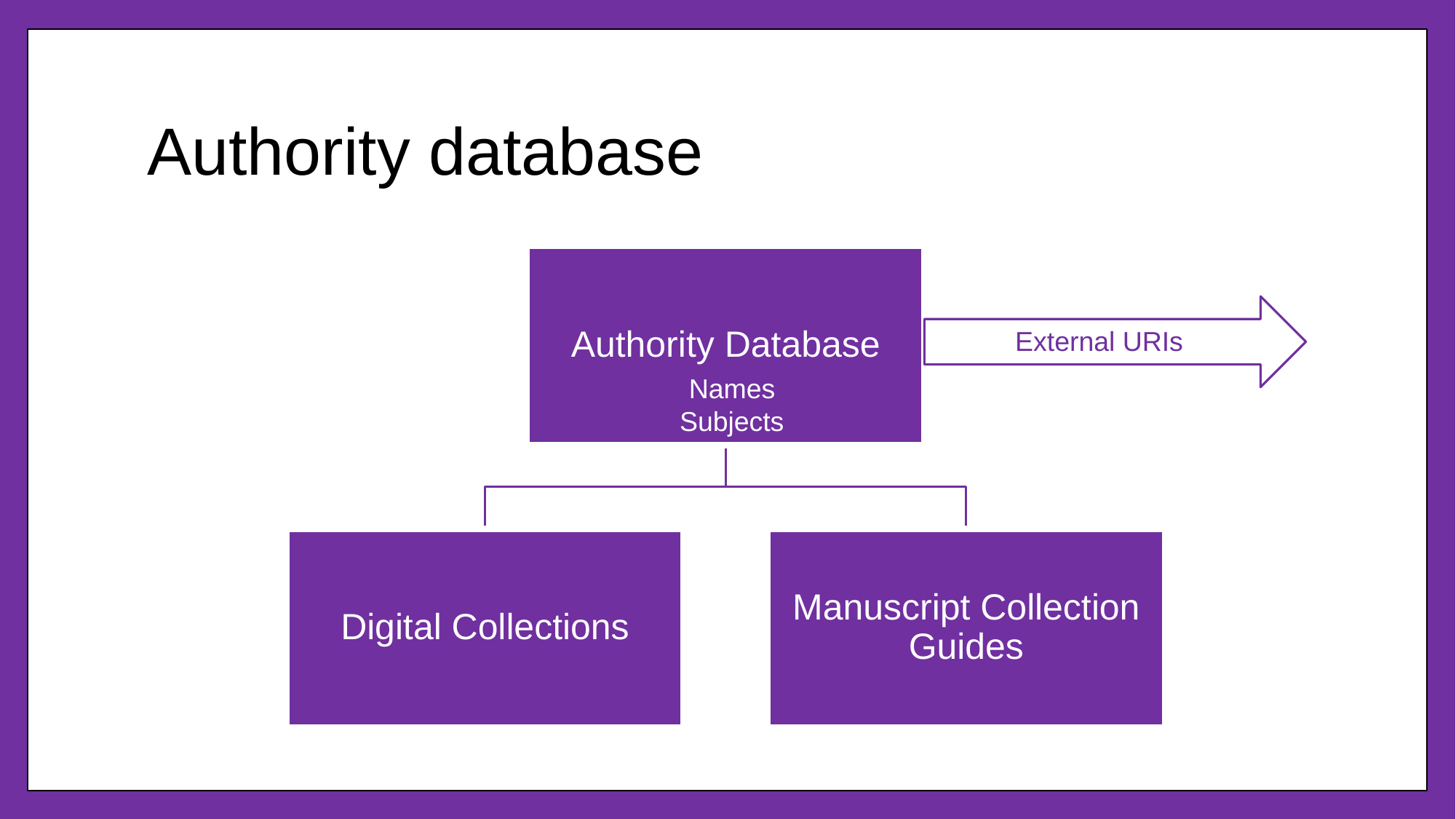

# Authority database
Authority Database
Digital Collections
Manuscript Collection Guides

External URIs
Names
Subjects